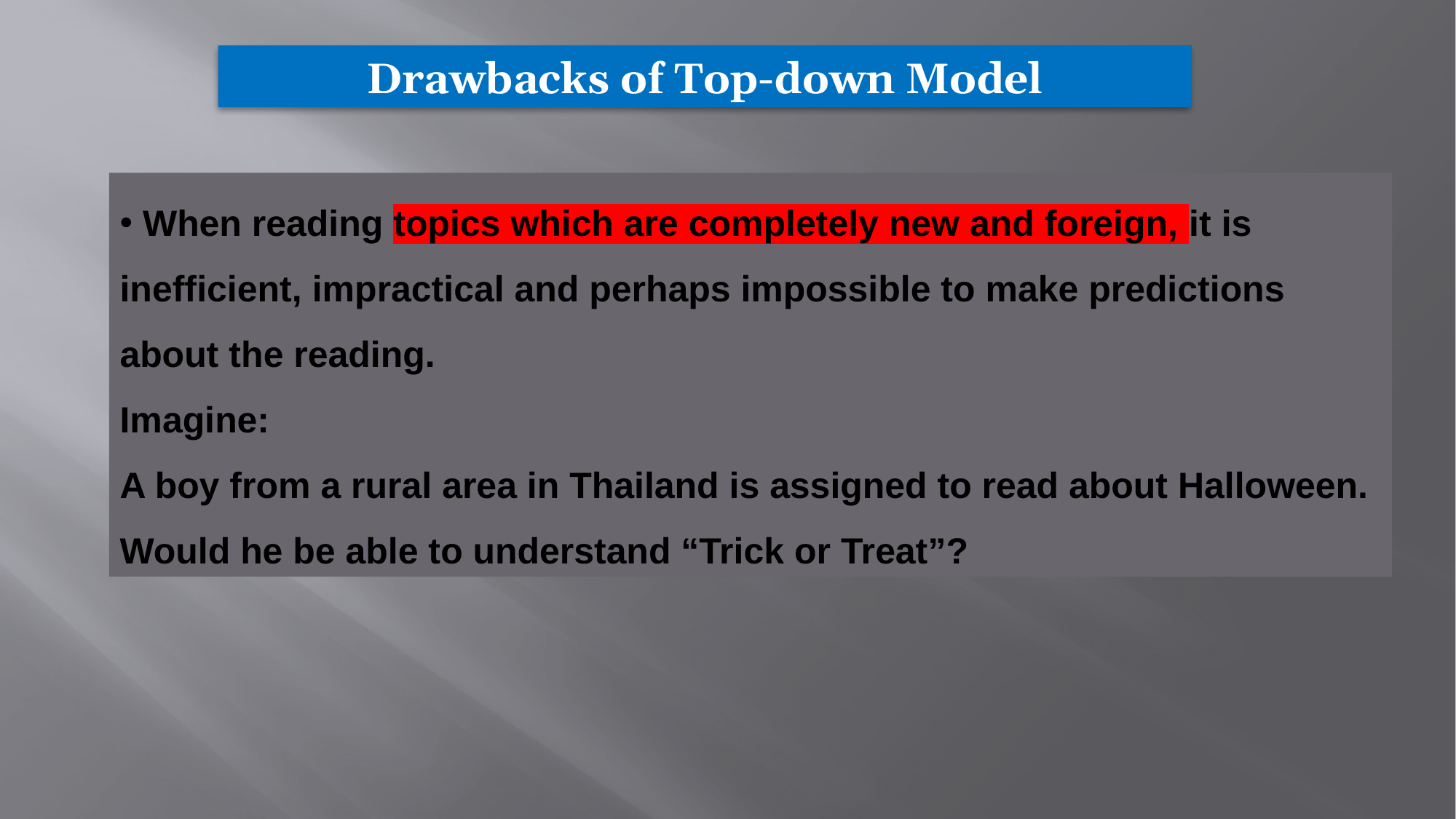

Drawbacks of Top-down Model
 When reading topics which are completely new and foreign, it is inefficient, impractical and perhaps impossible to make predictions about the reading.
Imagine:
A boy from a rural area in Thailand is assigned to read about Halloween.
Would he be able to understand “Trick or Treat”?